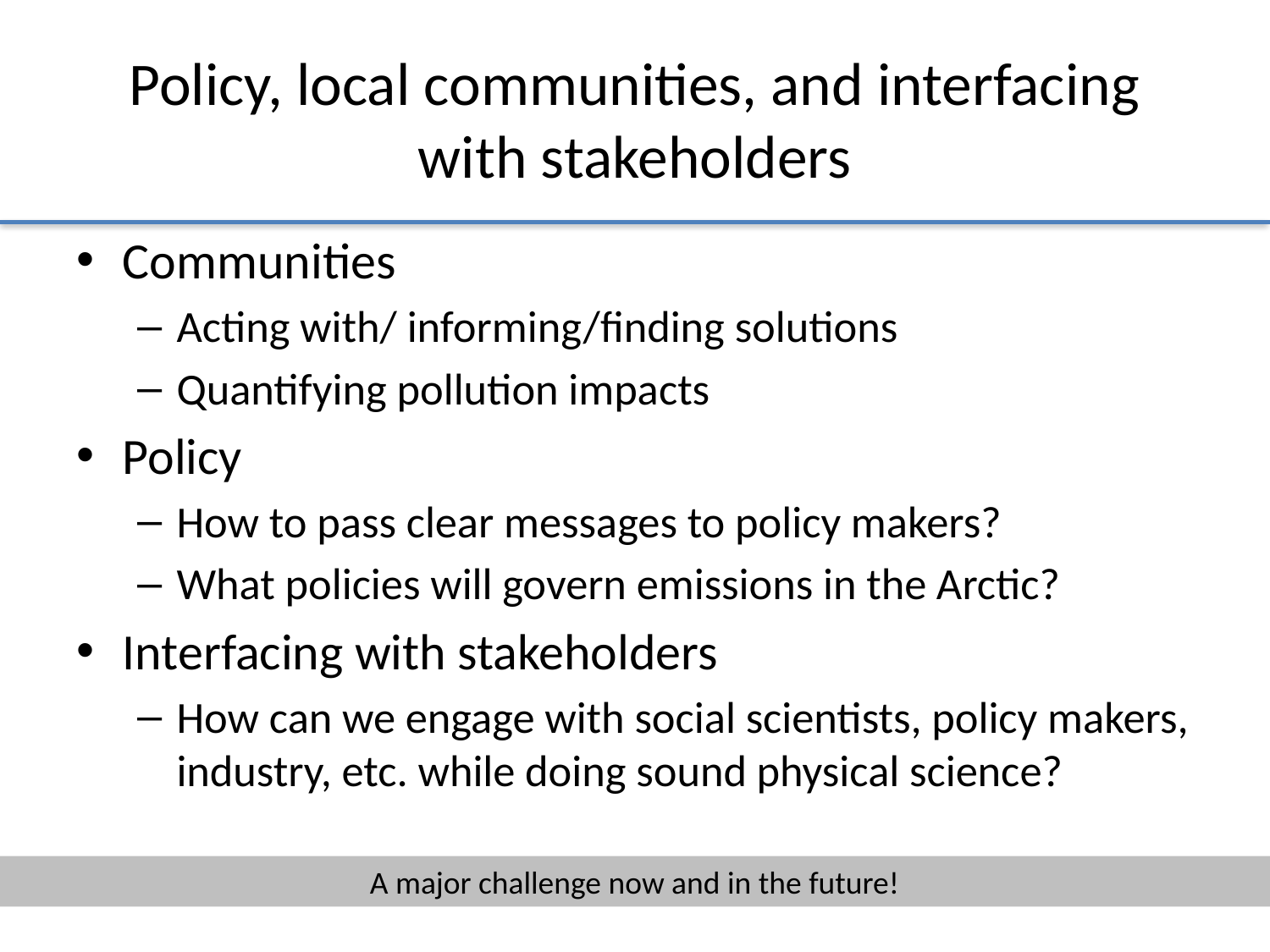

# Policy, local communities, and interfacing with stakeholders
Communities
Acting with/ informing/finding solutions
Quantifying pollution impacts
Policy
How to pass clear messages to policy makers?
What policies will govern emissions in the Arctic?
Interfacing with stakeholders
How can we engage with social scientists, policy makers, industry, etc. while doing sound physical science?
A major challenge now and in the future!